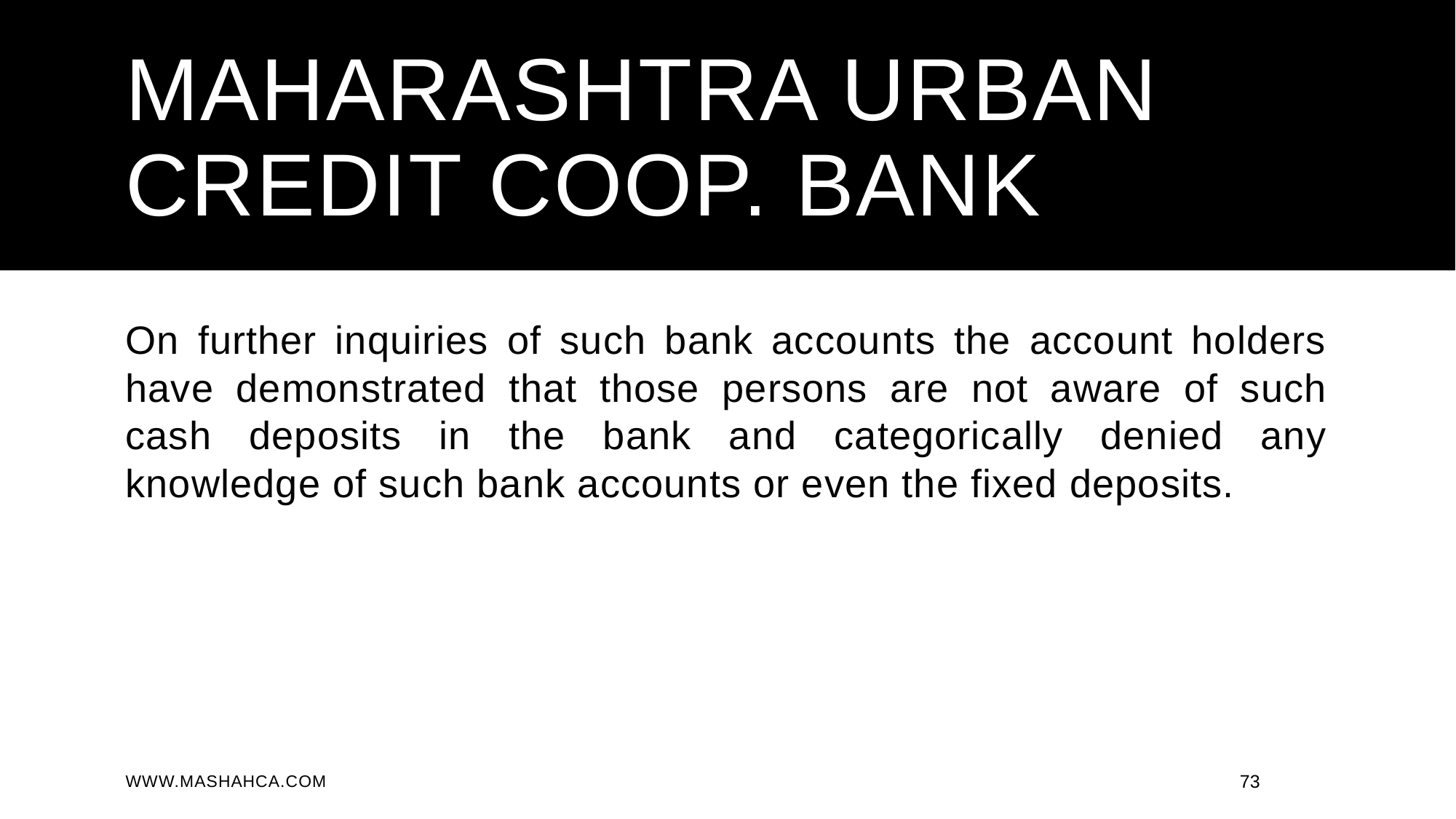

# Maharashtra urban credit coop. bank
On further inquiries of such bank accounts the account holders have demonstrated that those persons are not aware of such cash deposits in the bank and categorically denied any knowledge of such bank accounts or even the fixed deposits.
www.mashahca.com
73